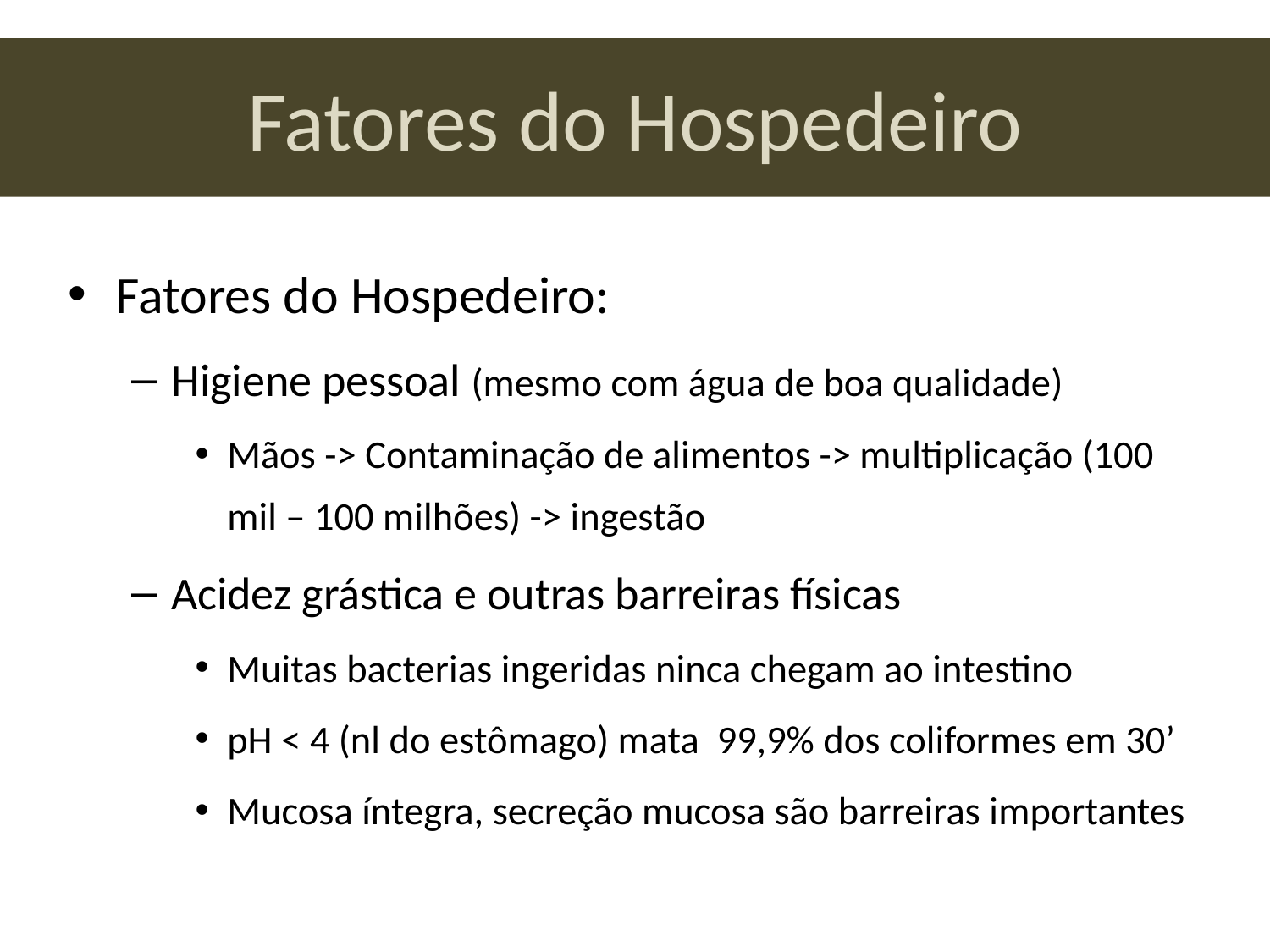

# Fatores do Hospedeiro
Fatores do Hospedeiro:
Higiene pessoal (mesmo com água de boa qualidade)
Mãos -> Contaminação de alimentos -> multiplicação (100 mil – 100 milhões) -> ingestão
Acidez grástica e outras barreiras físicas
Muitas bacterias ingeridas ninca chegam ao intestino
pH < 4 (nl do estômago) mata  99,9% dos coliformes em 30’
Mucosa íntegra, secreção mucosa são barreiras importantes